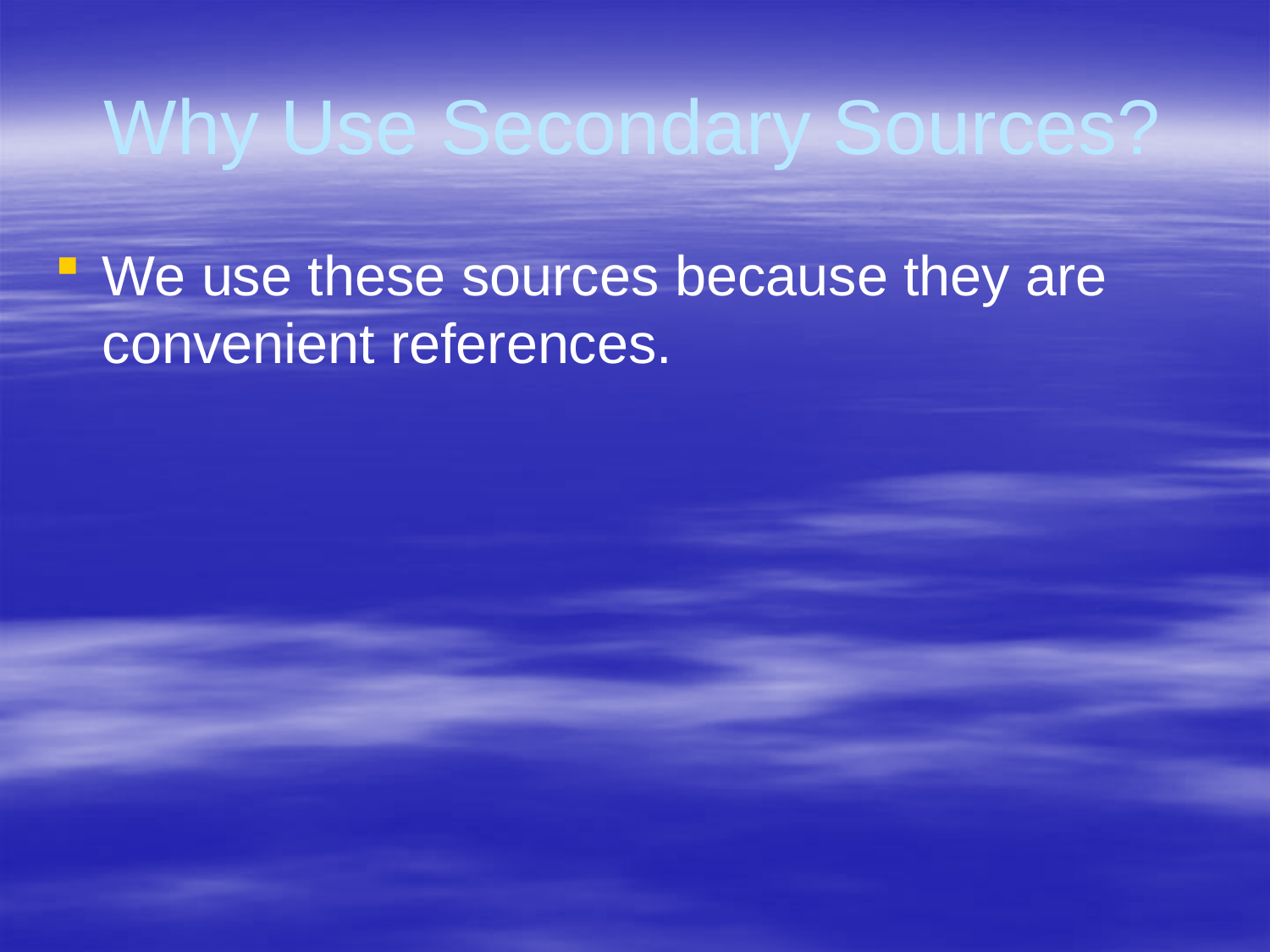

# Why Use Secondary Sources?
We use these sources because they are convenient references.